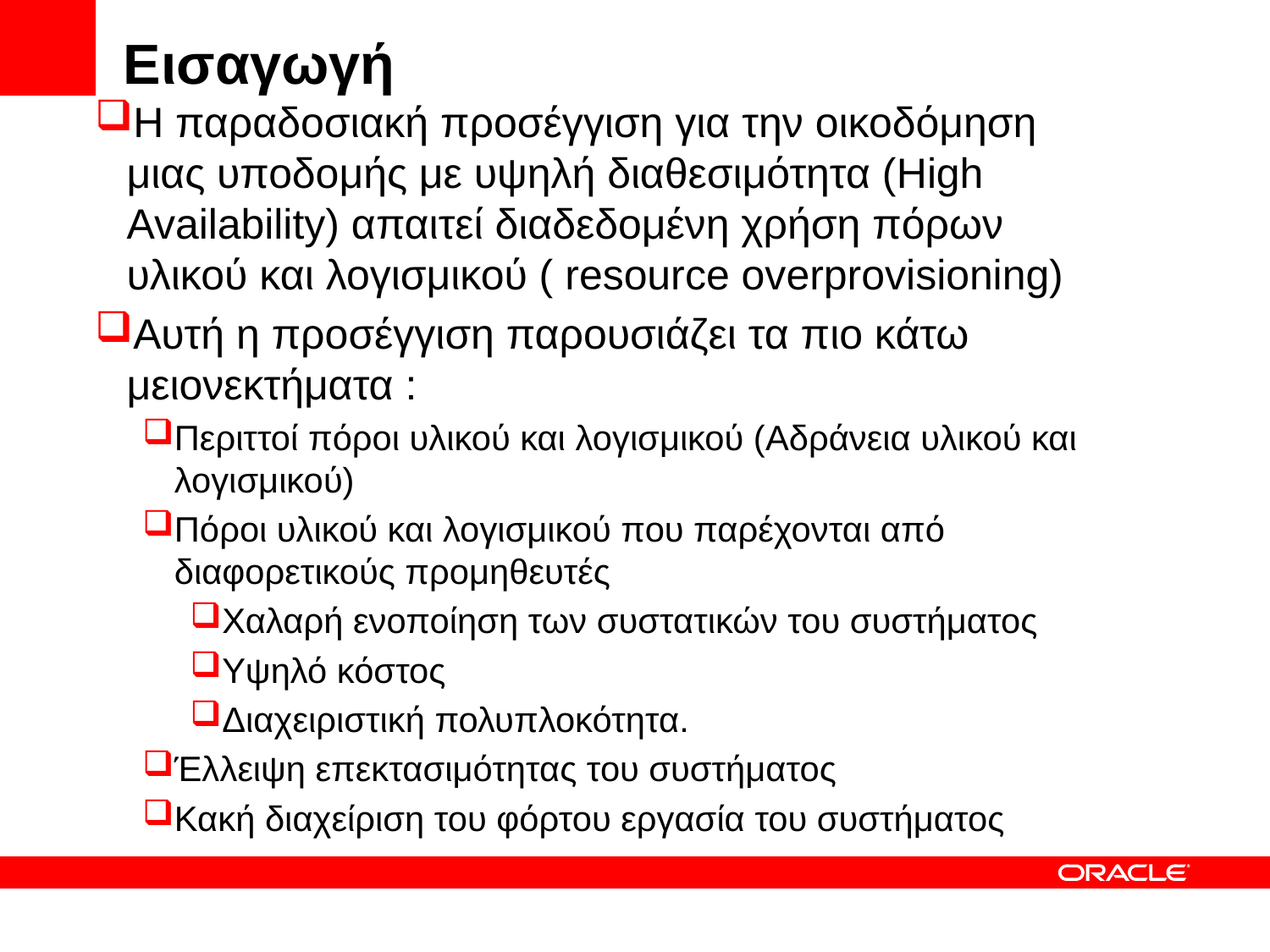

# Εισαγωγή
Η παραδοσιακή προσέγγιση για την οικοδόμηση μιας υποδομής με υψηλή διαθεσιμότητα (High Availability) απαιτεί διαδεδομένη χρήση πόρων υλικού και λογισμικού ( resource overprovisioning)
Αυτή η προσέγγιση παρουσιάζει τα πιο κάτω μειονεκτήματα :
Περιττοί πόροι υλικού και λογισμικού (Αδράνεια υλικού και λογισμικού)
Πόροι υλικού και λογισμικού που παρέχονται από διαφορετικούς προμηθευτές
Χαλαρή ενοποίηση των συστατικών του συστήματος
Υψηλό κόστος
Διαχειριστική πολυπλοκότητα.
Έλλειψη επεκτασιμότητας του συστήματος
Κακή διαχείριση του φόρτου εργασία του συστήματος